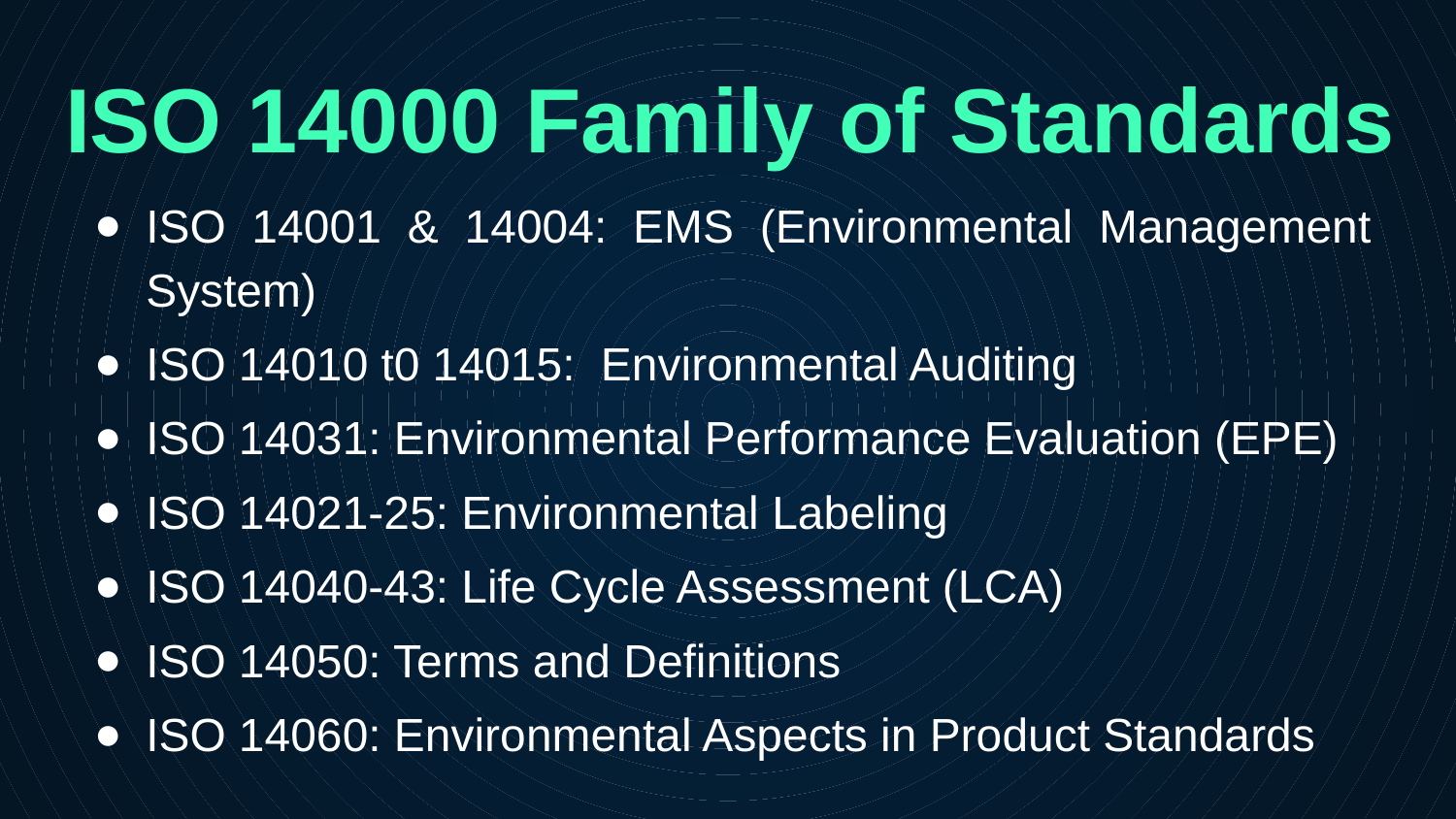

ISO 14000 Family of Standards

ISO 14001 & 14004: EMS (Environmental Management System)
ISO 14010 t0 14015:  Environmental Auditing
ISO 14031: Environmental Performance Evaluation (EPE)
ISO 14021-25: Environmental Labeling
ISO 14040-43: Life Cycle Assessment (LCA)
ISO 14050: Terms and Definitions
ISO 14060: Environmental Aspects in Product Standards